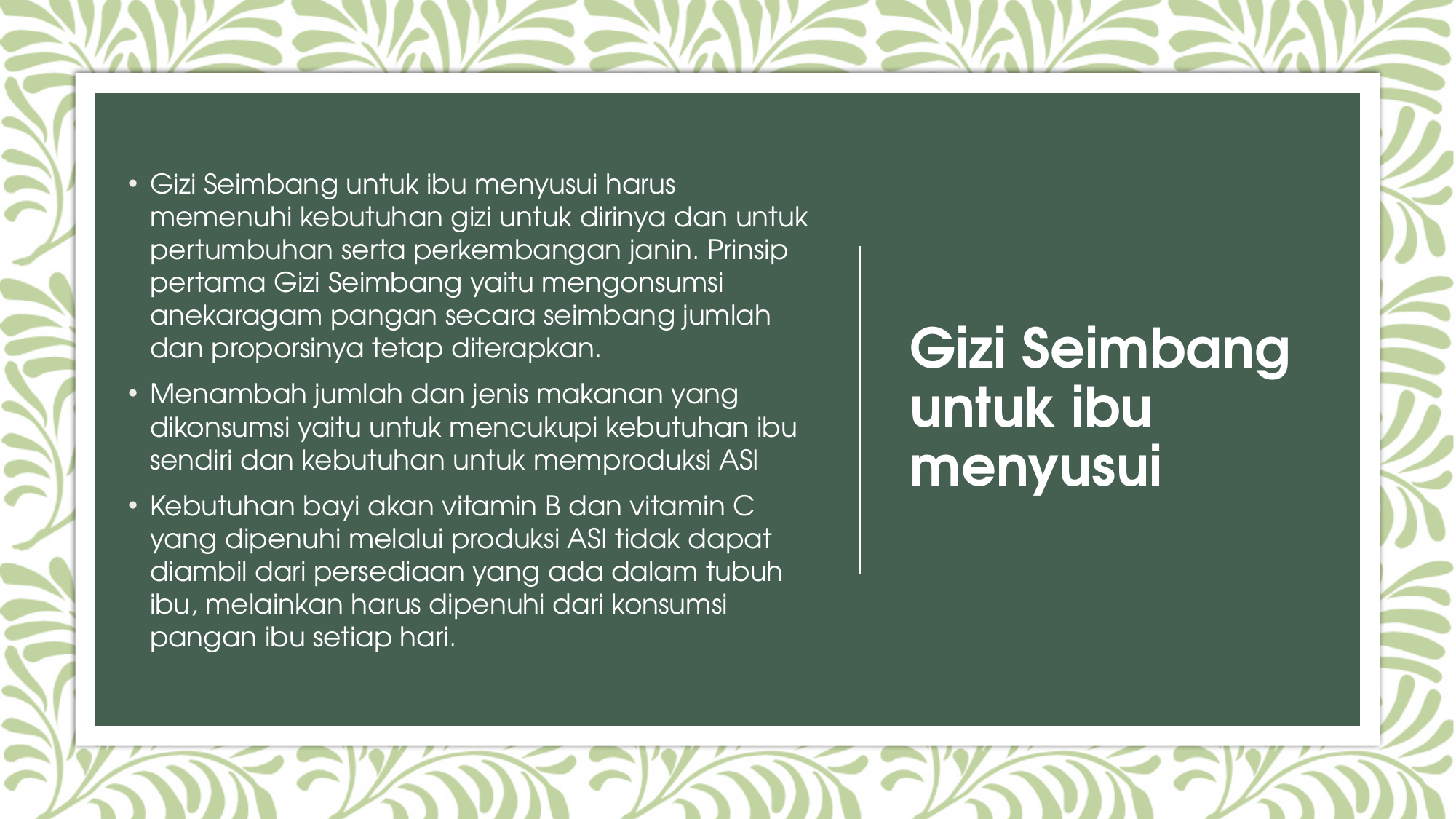

Gizi Seimbang untuk ibu menyusui harus memenuhi kebutuhan gizi untuk dirinya dan untuk pertumbuhan serta perkembangan janin. Prinsip pertama Gizi Seimbang yaitu mengonsumsi anekaragam pangan secara seimbang jumlah dan proporsinya tetap diterapkan.
Menambah jumlah dan jenis makanan yang dikonsumsi yaitu untuk mencukupi kebutuhan ibu sendiri dan kebutuhan untuk memproduksi ASI
Kebutuhan bayi akan vitamin B dan vitamin C yang dipenuhi melalui produksi ASI tidak dapat diambil dari persediaan yang ada dalam tubuh ibu, melainkan harus dipenuhi dari konsumsi pangan ibu setiap hari.
# Gizi Seimbang untuk ibu menyusui